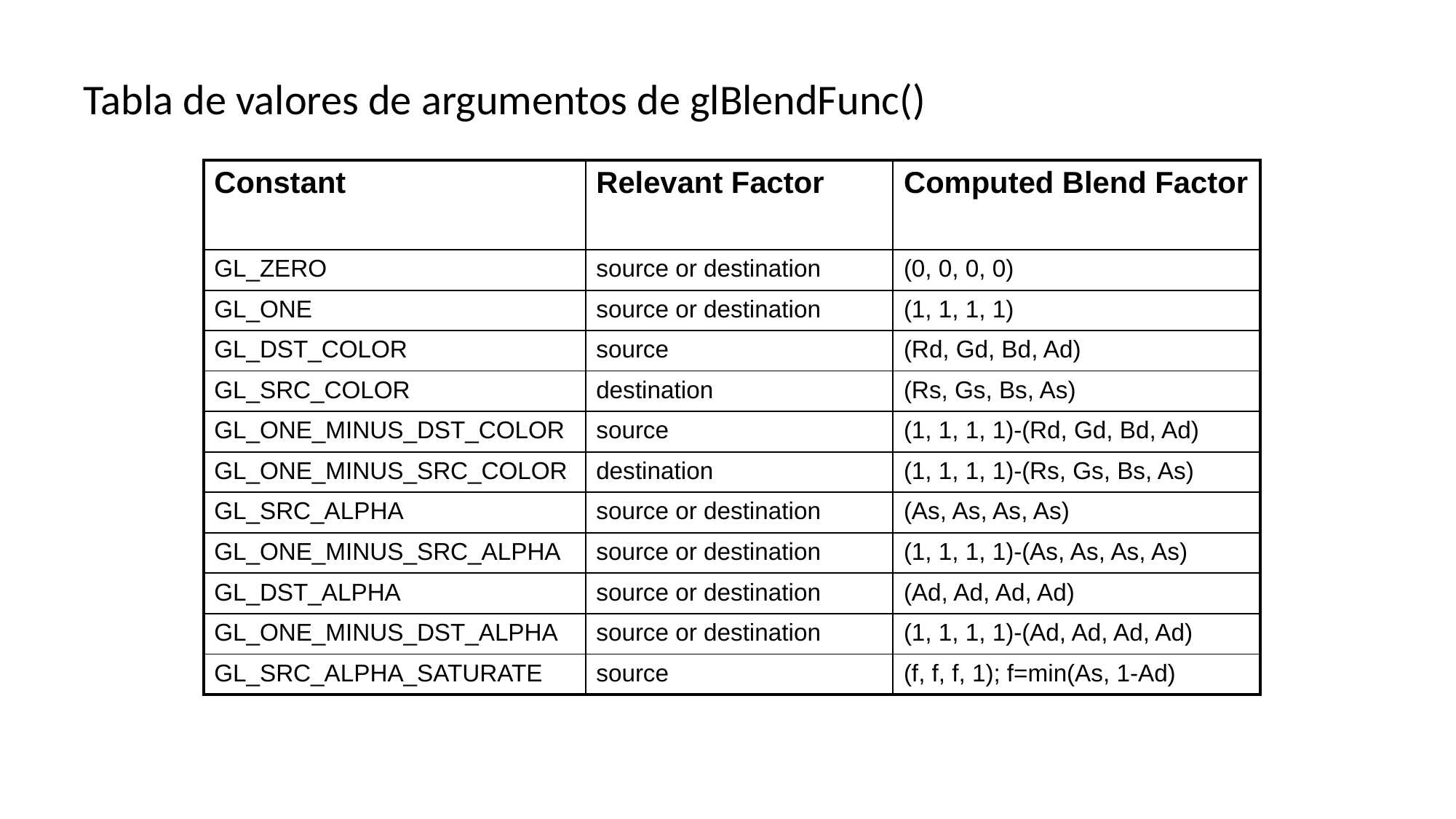

# Tabla de valores de argumentos de glBlendFunc()
| Constant | Relevant Factor | Computed Blend Factor |
| --- | --- | --- |
| GL\_ZERO | source or destination | (0, 0, 0, 0) |
| GL\_ONE | source or destination | (1, 1, 1, 1) |
| GL\_DST\_COLOR | source | (Rd, Gd, Bd, Ad) |
| GL\_SRC\_COLOR | destination | (Rs, Gs, Bs, As) |
| GL\_ONE\_MINUS\_DST\_COLOR | source | (1, 1, 1, 1)-(Rd, Gd, Bd, Ad) |
| GL\_ONE\_MINUS\_SRC\_COLOR | destination | (1, 1, 1, 1)-(Rs, Gs, Bs, As) |
| GL\_SRC\_ALPHA | source or destination | (As, As, As, As) |
| GL\_ONE\_MINUS\_SRC\_ALPHA | source or destination | (1, 1, 1, 1)-(As, As, As, As) |
| GL\_DST\_ALPHA | source or destination | (Ad, Ad, Ad, Ad) |
| GL\_ONE\_MINUS\_DST\_ALPHA | source or destination | (1, 1, 1, 1)-(Ad, Ad, Ad, Ad) |
| GL\_SRC\_ALPHA\_SATURATE | source | (f, f, f, 1); f=min(As, 1-Ad) |